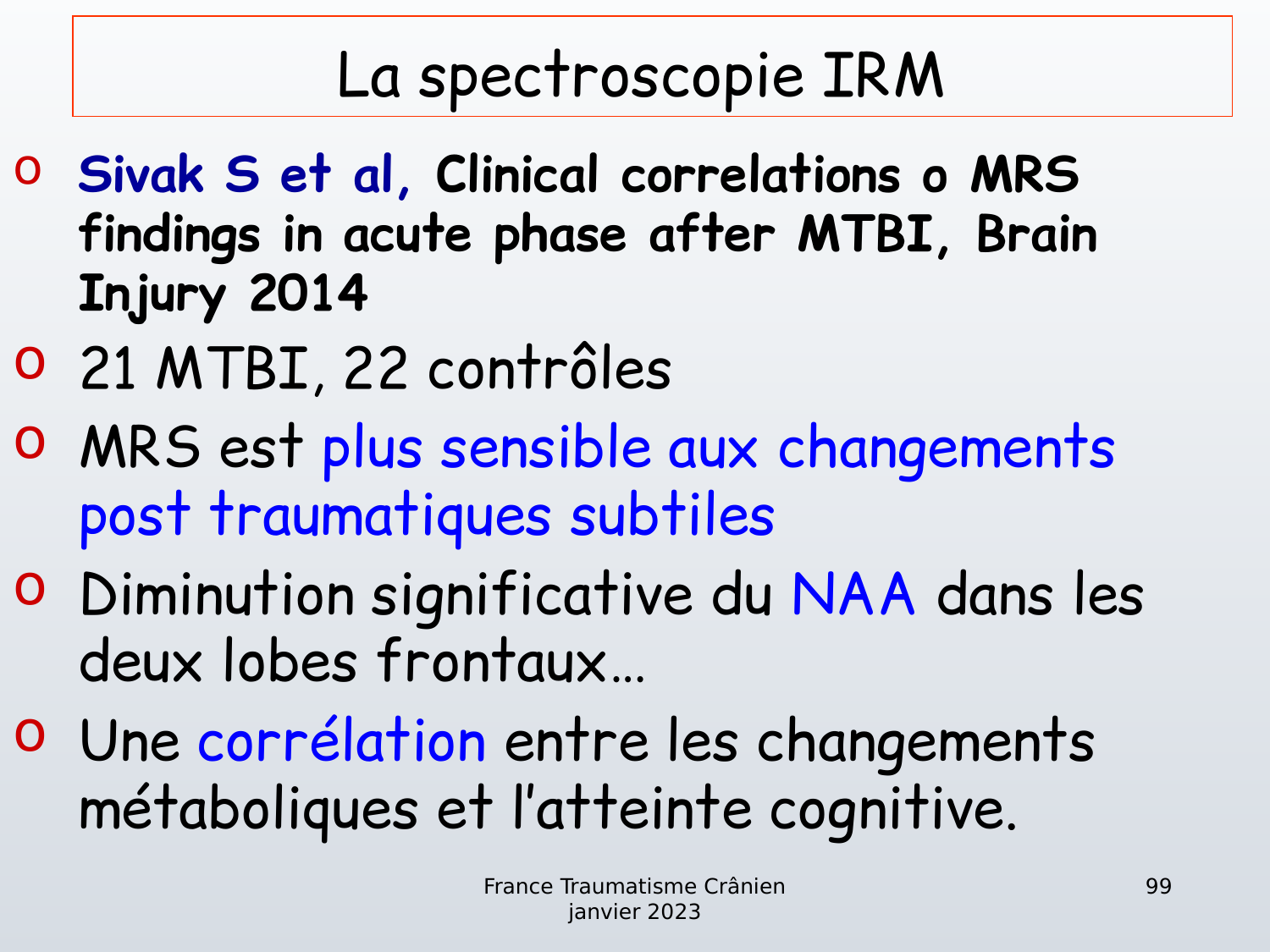

# La spectroscopie IRM
Sivak S et al, Clinical correlations o MRS findings in acute phase after MTBI, Brain Injury 2014
21 MTBI, 22 contrôles
MRS est plus sensible aux changements post traumatiques subtiles
Diminution significative du NAA dans les deux lobes frontaux…
Une corrélation entre les changements métaboliques et l’atteinte cognitive.

France Traumatisme Crânien janvier 2023
99